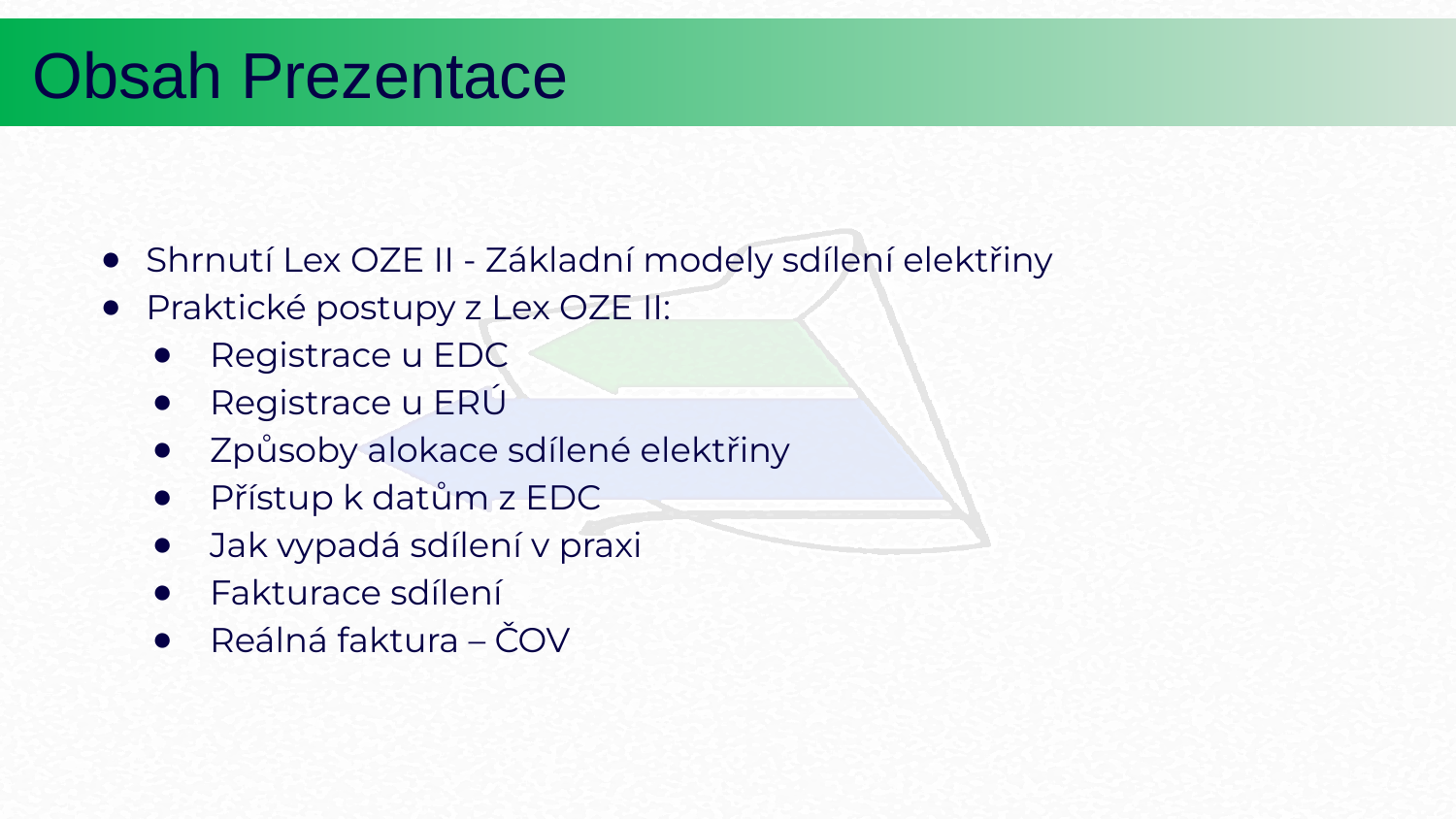

Obsah Prezentace

Shrnutí Lex OZE II - Základní modely sdílení elektřiny
Praktické postupy z Lex OZE II:
Registrace u EDC
Registrace u ERÚ
Způsoby alokace sdílené elektřiny
Přístup k datům z EDC
Jak vypadá sdílení v praxi
Fakturace sdílení
Reálná faktura – ČOV